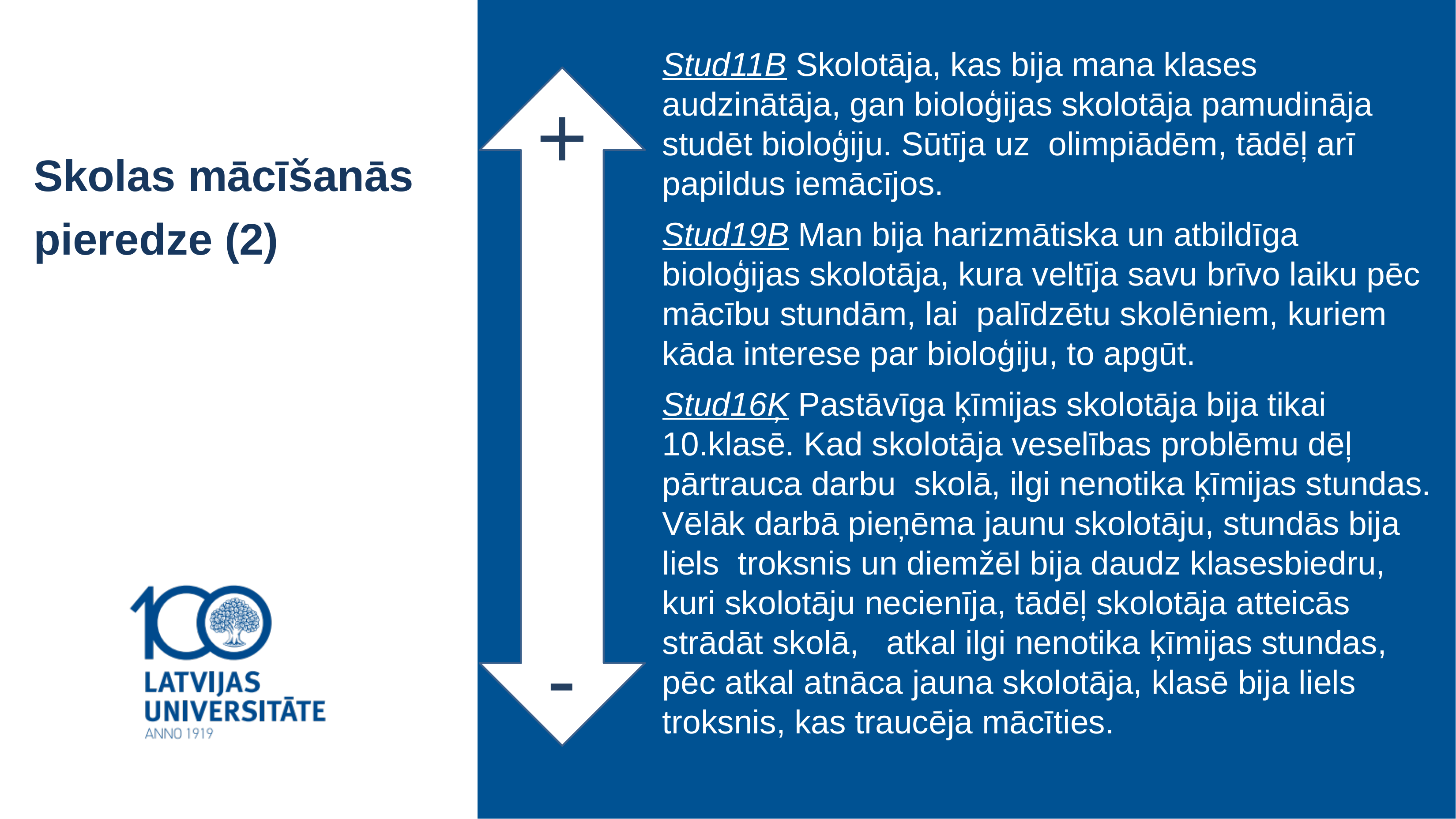

Stud11B Skolotāja, kas bija mana klases audzinātāja, gan bioloģijas skolotāja pamudināja studēt bioloģiju. Sūtīja uz  olimpiādēm, tādēļ arī papildus iemācījos.
Stud19B Man bija harizmātiska un atbildīga bioloģijas skolotāja, kura veltīja savu brīvo laiku pēc mācību stundām, lai  palīdzētu skolēniem, kuriem kāda interese par bioloģiju, to apgūt.
Stud16Ķ Pastāvīga ķīmijas skolotāja bija tikai 10.klasē. Kad skolotāja veselības problēmu dēļ pārtrauca darbu  skolā, ilgi nenotika ķīmijas stundas. Vēlāk darbā pieņēma jaunu skolotāju, stundās bija liels  troksnis un diemžēl bija daudz klasesbiedru, kuri skolotāju necienīja, tādēļ skolotāja atteicās strādāt skolā,   atkal ilgi nenotika ķīmijas stundas, pēc atkal atnāca jauna skolotāja, klasē bija liels troksnis, kas traucēja mācīties.

+
-
Skolas mācīšanās pieredze (2)